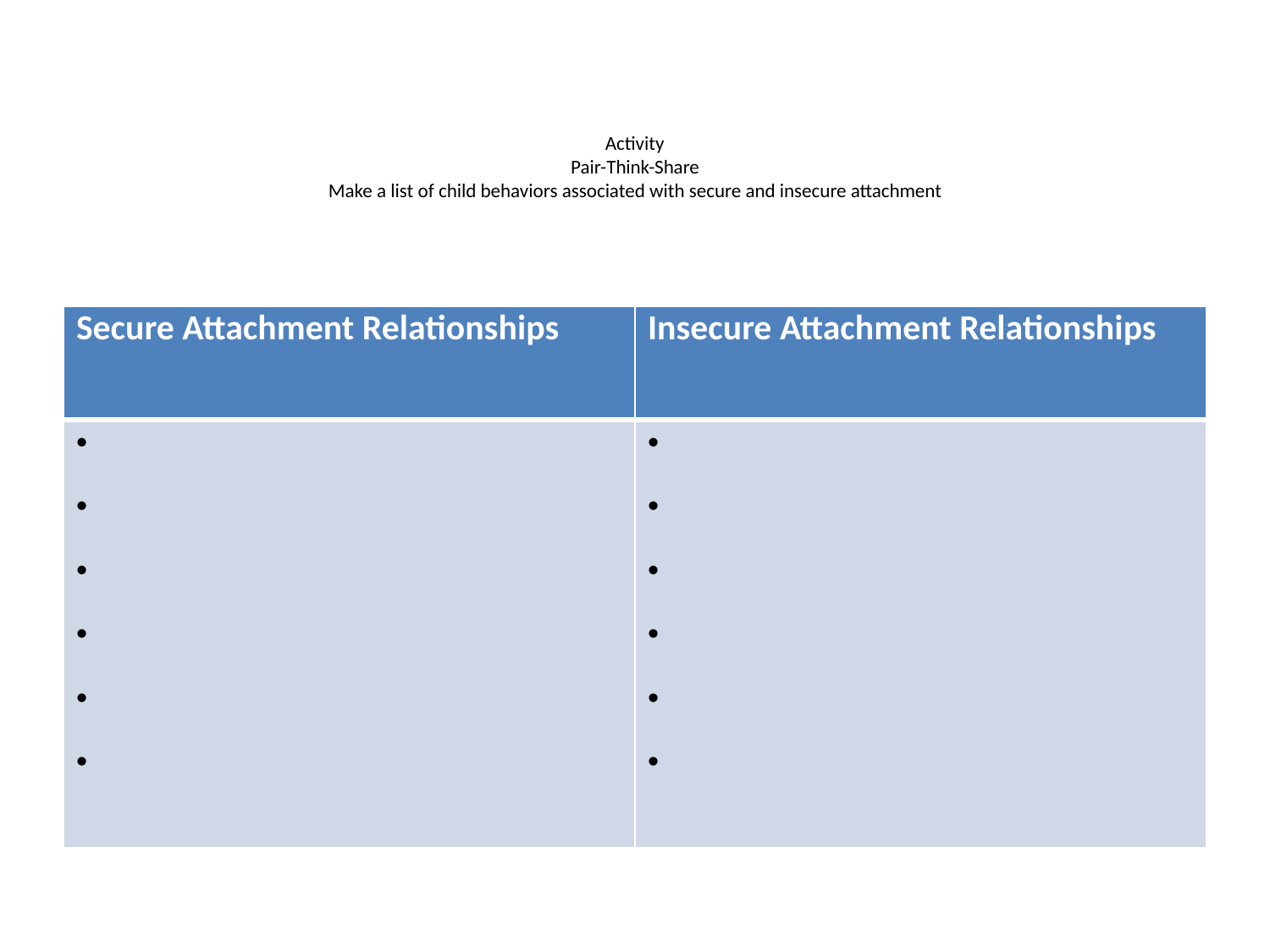

# Activity Pair-Think-Share Make a list of child behaviors associated with secure and insecure attachment
| Secure Attachment Relationships | Insecure Attachment Relationships |
| --- | --- |
|  |  |